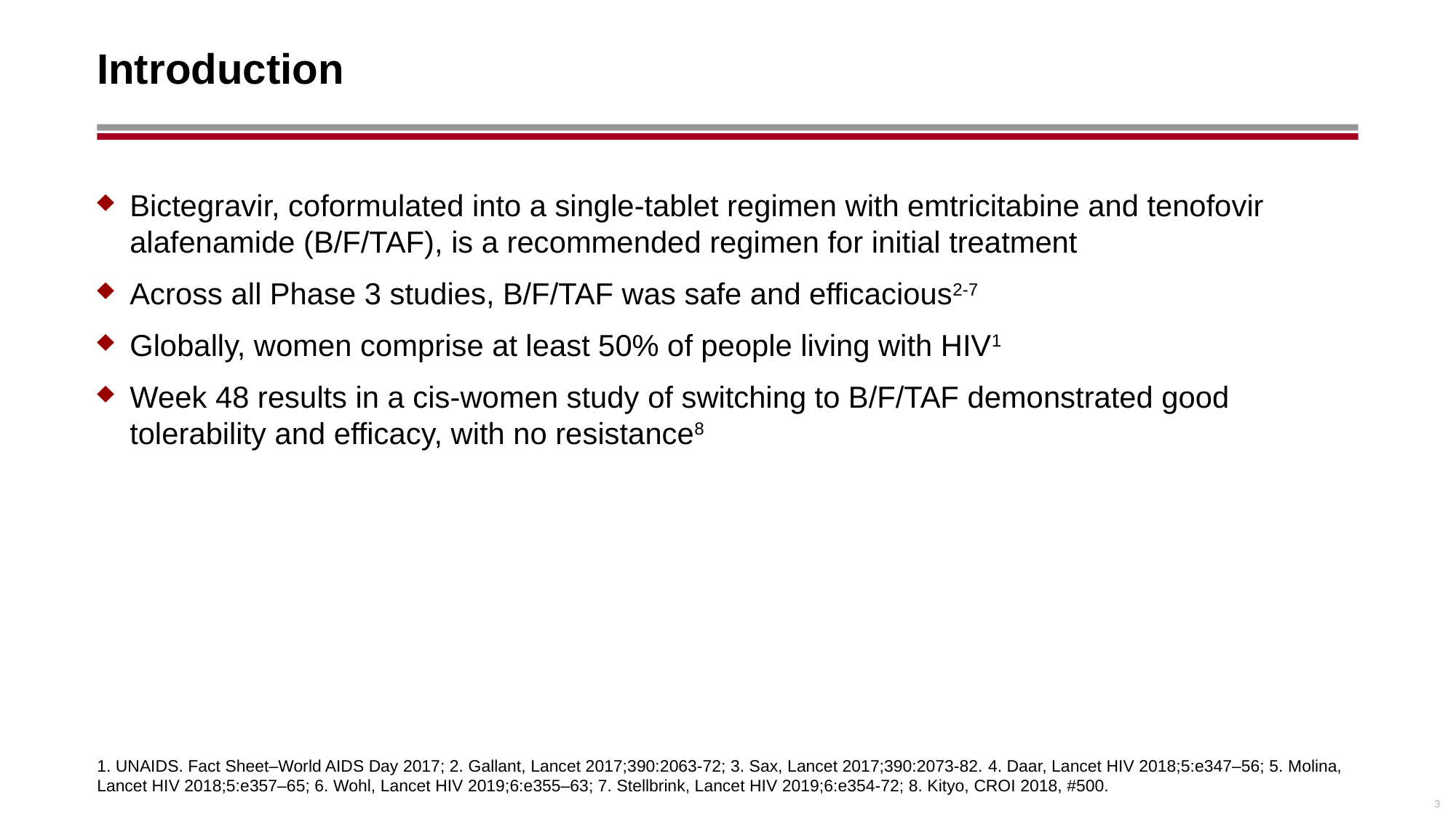

# Introduction
Bictegravir, coformulated into a single-tablet regimen with emtricitabine and tenofovir alafenamide (B/F/TAF), is a recommended regimen for initial treatment
Across all Phase 3 studies, B/F/TAF was safe and efficacious2-7
Globally, women comprise at least 50% of people living with HIV1
Week 48 results in a cis-women study of switching to B/F/TAF demonstrated good tolerability and efficacy, with no resistance8
1. UNAIDS. Fact Sheet–World AIDS Day 2017; 2. Gallant, Lancet 2017;390:2063-72; 3. Sax, Lancet 2017;390:2073-82. 4. Daar, Lancet HIV 2018;5:e347–56; 5. Molina, Lancet HIV 2018;5:e357–65; 6. Wohl, Lancet HIV 2019;6:e355–63; 7. Stellbrink, Lancet HIV 2019;6:e354-72; 8. Kityo, CROI 2018, #500.
3